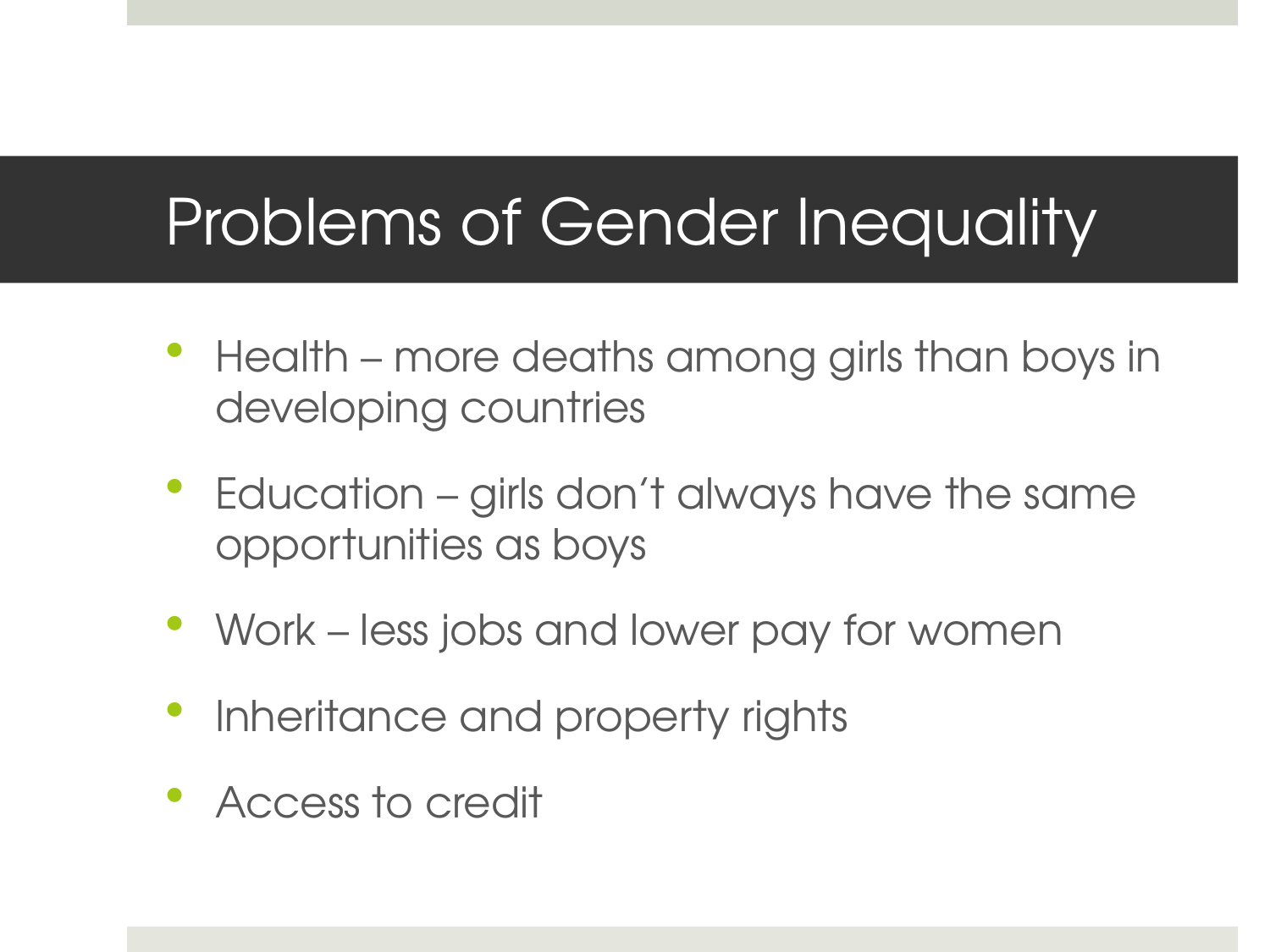

# Problems of Gender Inequality
Health – more deaths among girls than boys in developing countries
Education – girls don’t always have the same opportunities as boys
Work – less jobs and lower pay for women
Inheritance and property rights
Access to credit